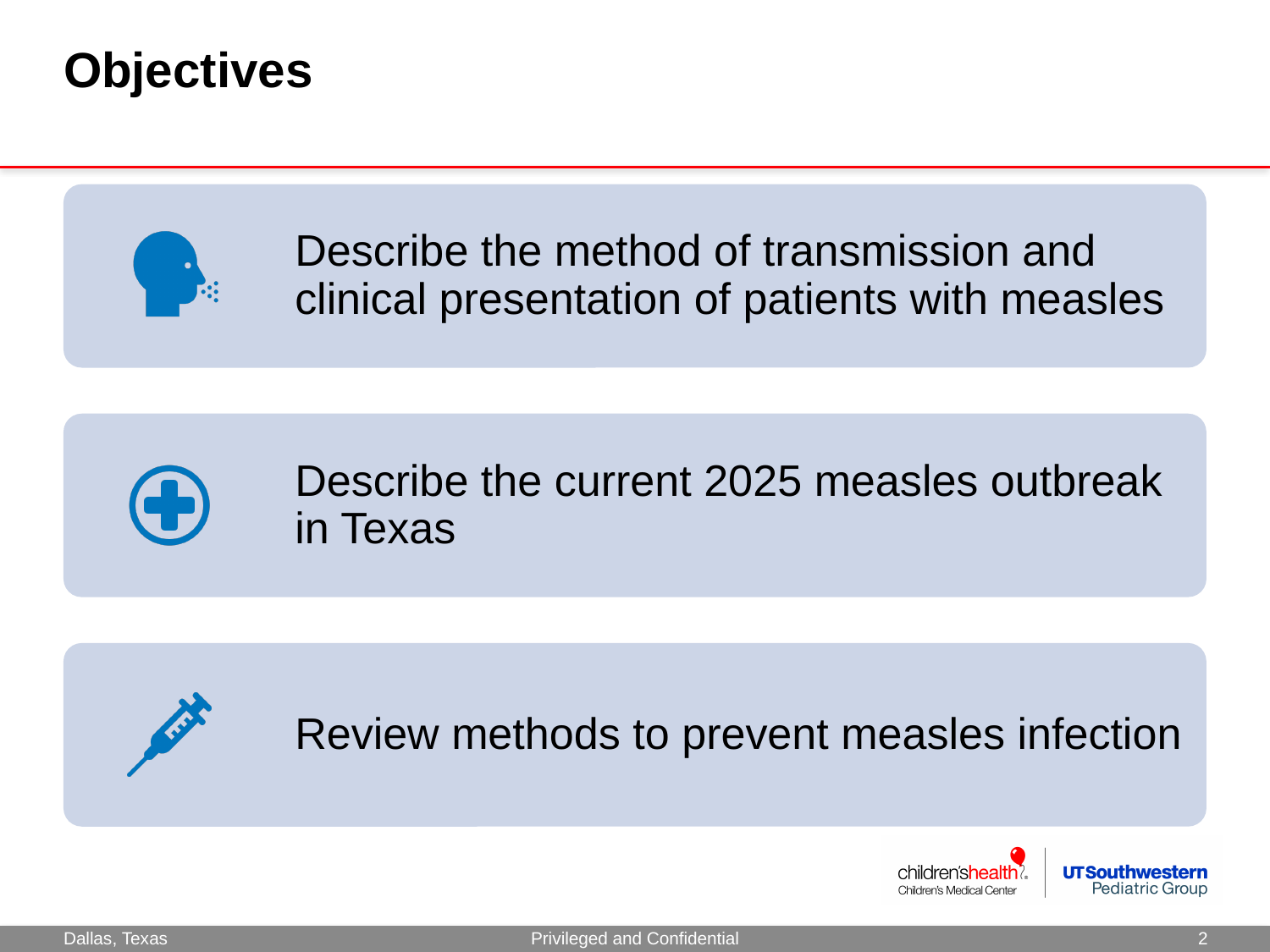

# Objectives
Describe the method of transmission and clinical presentation of patients with measles
Describe the current 2025 measles outbreak in Texas
Review methods to prevent measles infection
Privileged and Confidential
2